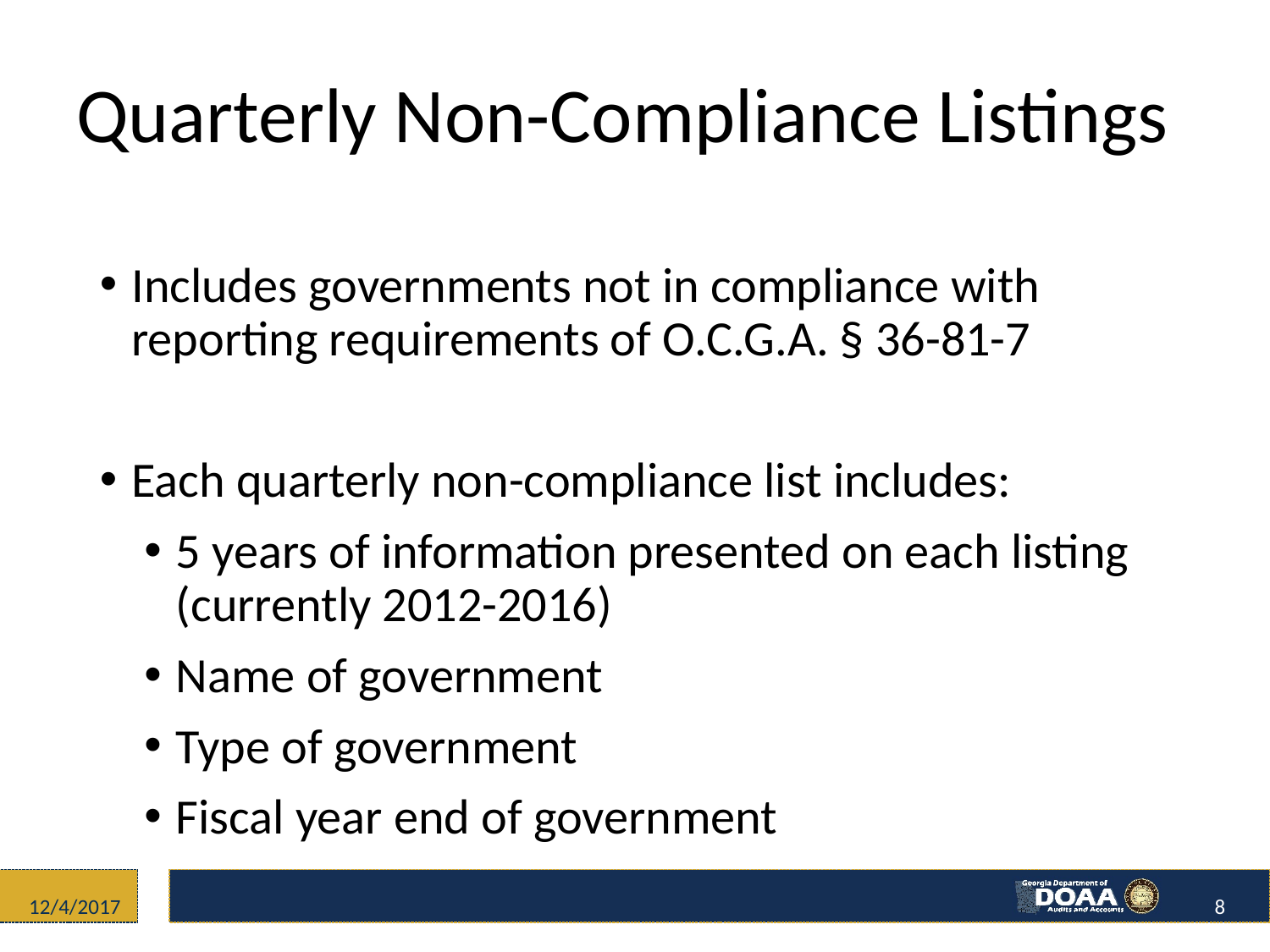

# Quarterly Non-Compliance Listings
Includes governments not in compliance with reporting requirements of O.C.G.A. § 36-81-7

Each quarterly non-compliance list includes:
5 years of information presented on each listing (currently 2012-2016)
Name of government
Type of government
Fiscal year end of government

12/4/2017